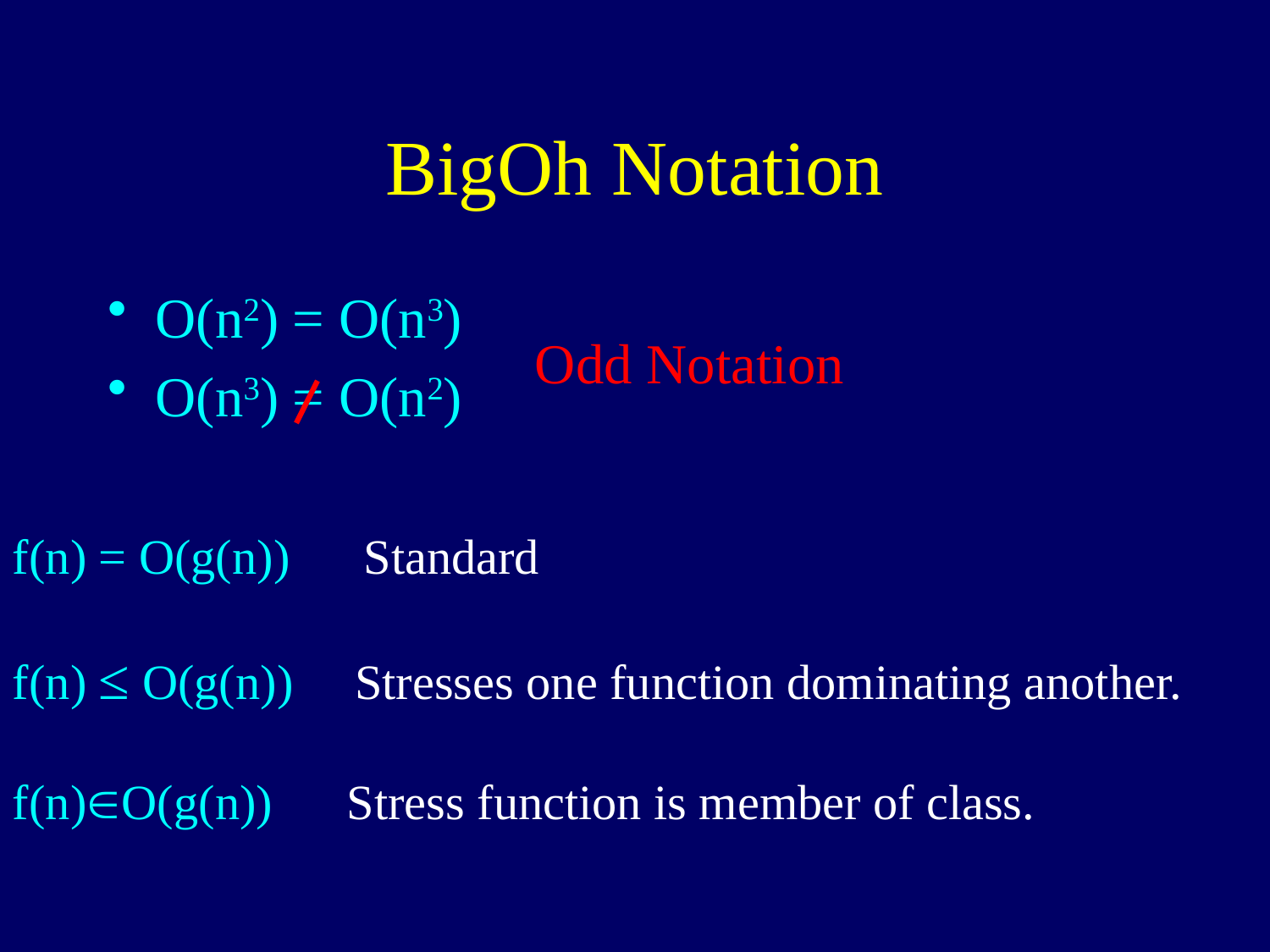

# BigOh Notation
O(n2) = O(n3)
O(n3) = O(n2)

Odd Notation

f(n) = O(g(n))      Standard

f(n) ≤ O(g(n))     Stresses one function dominating another.

f(n)∈O(g(n))      Stress function is member of class.